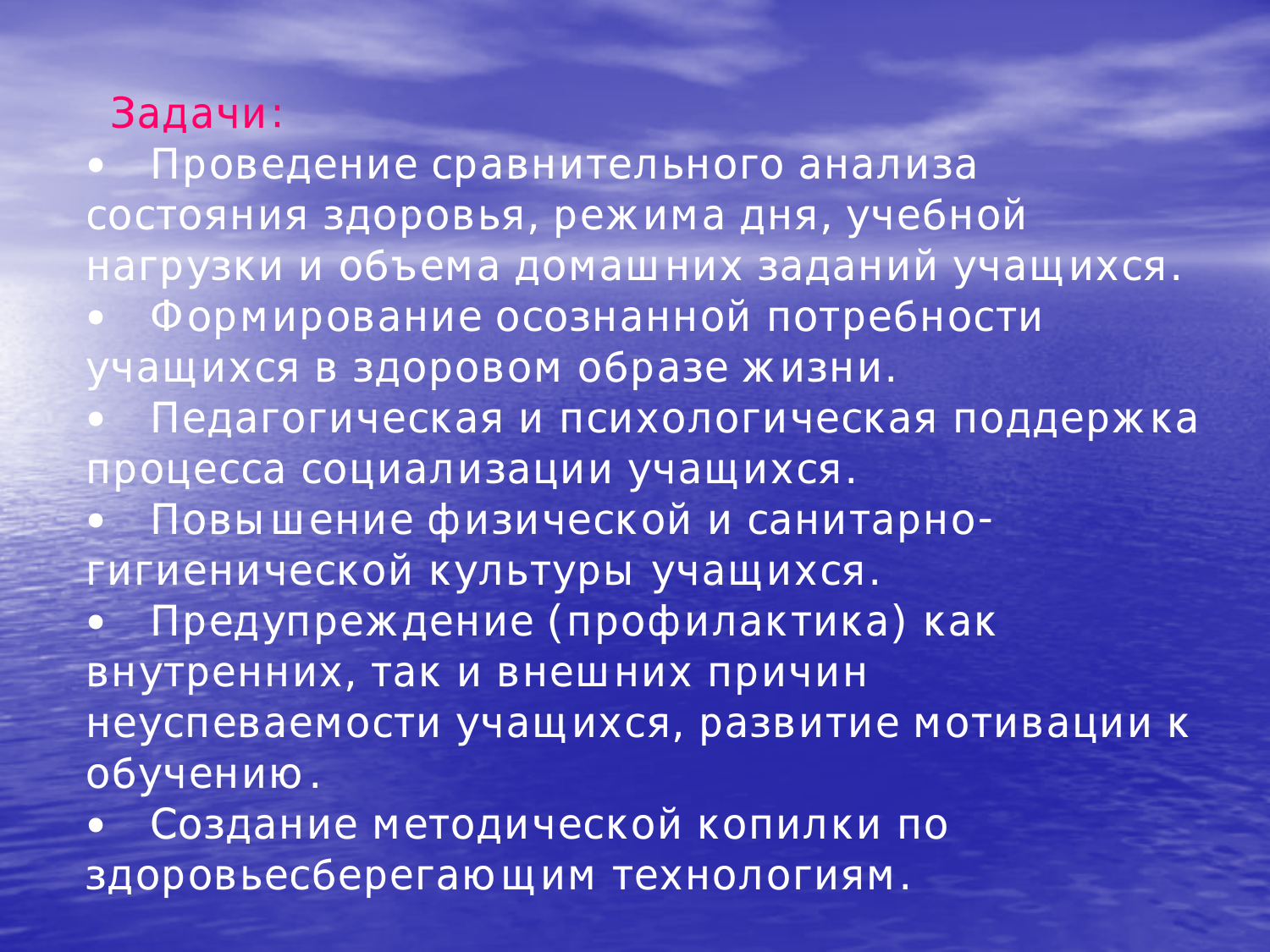

Задачи:
•   Проведение сравнительного анализа состояния здоровья, режима дня, учебной нагрузки и объема домашних заданий учащихся.
•   Формирование осознанной потребности учащихся в здоровом образе жизни.
•   Педагогическая и психологическая поддержка процесса социализации учащихся.
•   Повышение физической и санитарно-гигиенической культуры учащихся.
•   Предупреждение (профилактика) как внутренних, так и внешних причин неуспеваемости учащихся, развитие мотивации к обучению.
•   Создание методической копилки по здоровьесберегающим технологиям.